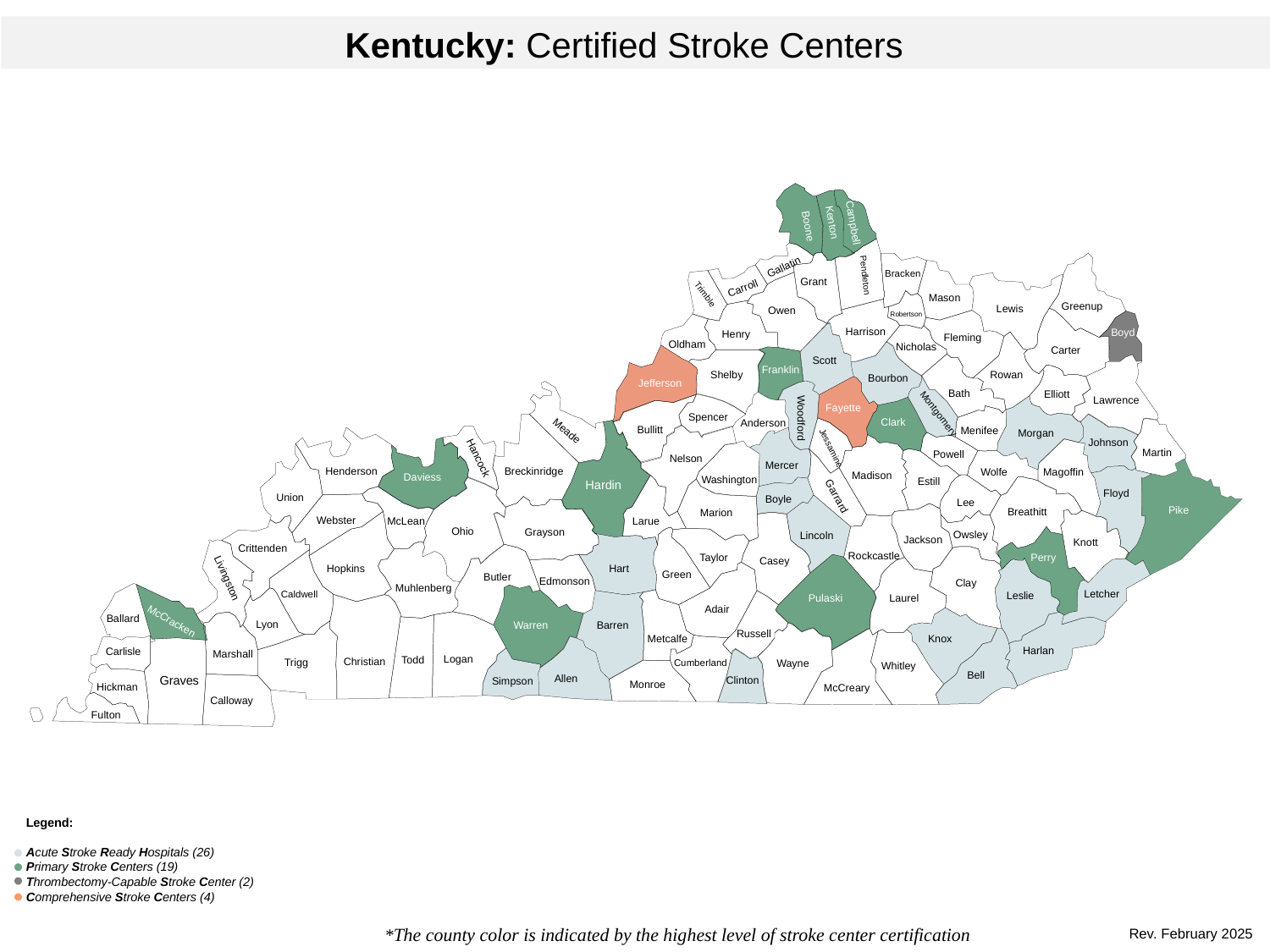

Kentucky: Certified Stroke Centers

Campbell
Kenton
Boone

Gallatin

Bracken

Pendleton
Grant

Carroll

Mason
Trimble

Greenup
Lewis
Owen

Robertson

Harrison
Boyd
Henry

Fleming

Oldham

Nicholas
Carter

Scott

Franklin
Rowan
Shelby
Bourbon

Jefferson

Bath

Elliott

Fayette

Spencer

Montgomery
Clark
Anderson

Bullitt
Menifee

Woodford

Morgan

Meade

Johnson

Martin

Powell

Nelson
Jessamine

Mercer
Henderson
Breckinridge

Wolfe
Magoffin
Hancock
Madison
Daviess

Washington
Estill
Hardin

Floyd
Union
Boyle

Garrard
Lee

Pike
Breathitt
Marion

Webster
McLean
Larue

Ohio
Grayson
Owsley
Lincoln

Jackson

Knott

Crittenden

Rockcastle

Taylor
Perry

Casey

Hopkins
Hart

Green

Butler
Edmonson
Clay
Muhlenberg
Livingston
Letcher
Caldwell
Leslie

Laurel
Pulaski

Adair
Ballard

Lyon
Barren

McCracken
Warren

Russell

Knox
Metcalfe

Harlan
Carlisle
Marshall
Logan
Todd

Christian

Trigg
Wayne
Cumberland
Whitley

Bell

Allen
Graves
Clinton
Simpson
Monroe
Hickman

McCreary
Calloway

Fulton

Lawrence
Legend:

Acute Stroke Ready Hospitals (26)                        Primary Stroke Centers (19)
Thrombectomy-Capable Stroke Center (2)       Comprehensive Stroke Centers (4)

*The county color is indicated by the highest level of stroke center certification
Rev. February 2025